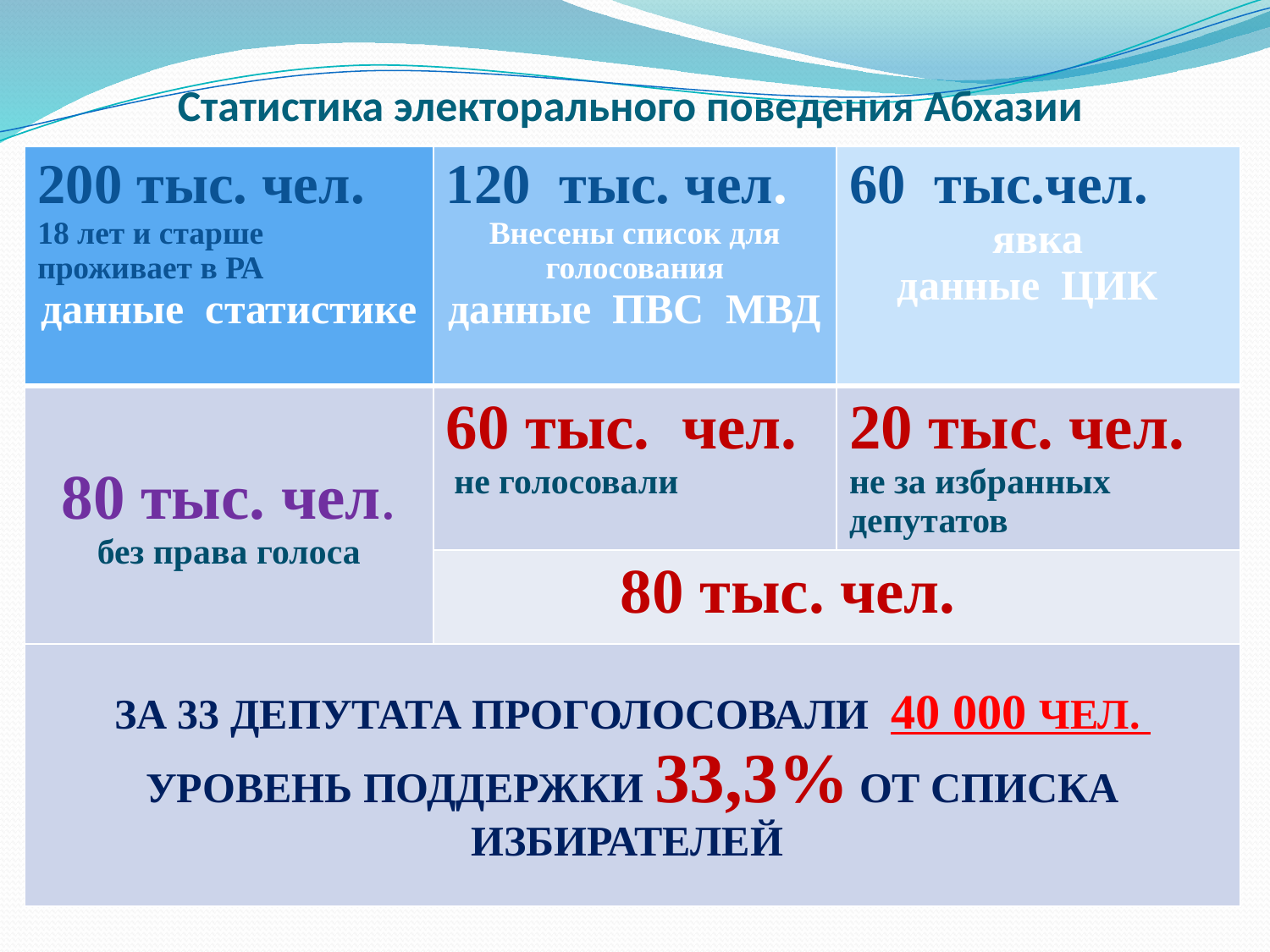

# Статистика электорального поведения Абхазии
| 200 тыс. чел. 18 лет и старше проживает в РА данные статистике | 120 тыс. чел. Внесены список для голосования данные ПВС МВД | 60 тыс.чел. явка данные ЦИК |
| --- | --- | --- |
| 80 тыс. чел. без права голоса | 60 тыс. чел. не голосовали | 20 тыс. чел. не за избранных депутатов |
|  | 80 тыс. чел. |  |
| ЗА 33 ДЕПУТАТА ПРОГОЛОСОВАЛИ 40 000 ЧЕЛ. УРОВЕНЬ ПОДДЕРЖКИ 33,3% ОТ СПИСКА ИЗБИРАТЕЛЕЙ |  |  |